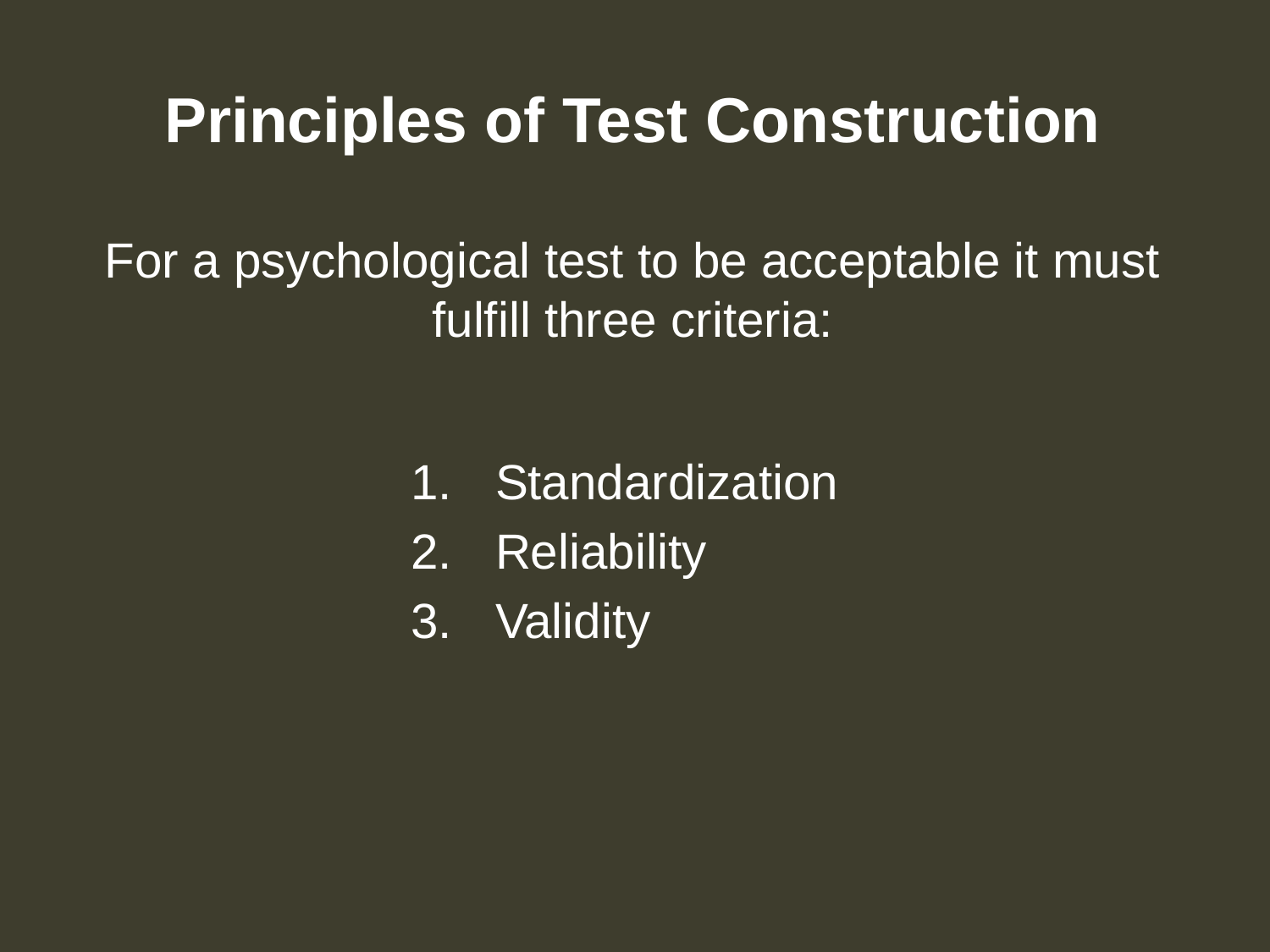

# Principles of Test Construction
For a psychological test to be acceptable it must fulfill three criteria:
Standardization
Reliability
Validity